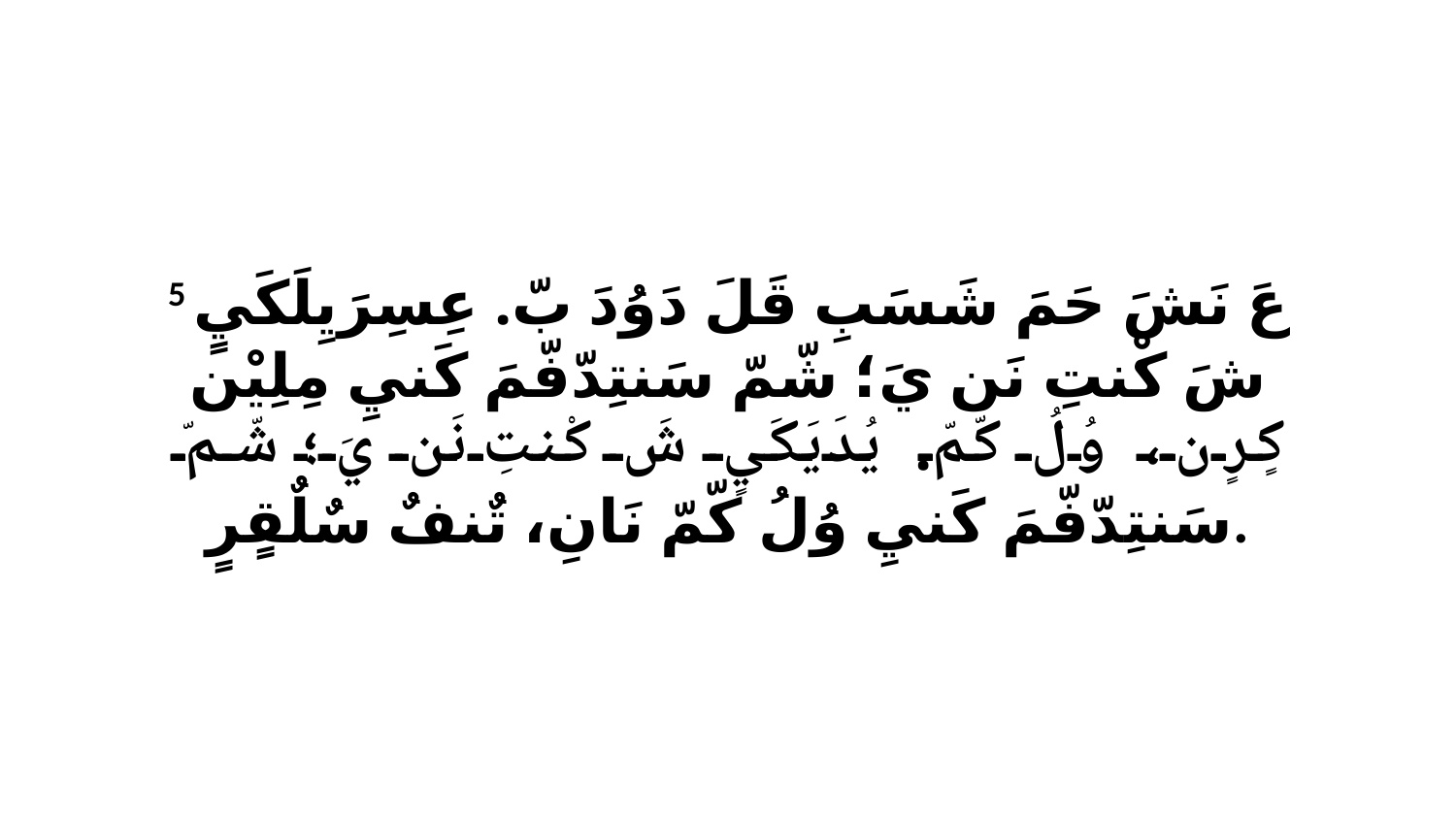

5 عَ نَشَ حَمَ شَسَبِ قَلَ دَوُدَ بّ. عِسِرَيِلَكَيٍ شَ كْنتِ نَن يَ؛ شّمّ سَنتِدّفّمَ كَنيِ مِلِيْن كٍرٍن، وُلُ كّمّ. يُدَيَكَيٍ شَ كْنتِ نَن يَ؛ شّمّ سَنتِدّفّمَ كَنيِ وُلُ كّمّ نَانِ، تٌنفٌ سٌلٌقٍرٍ.